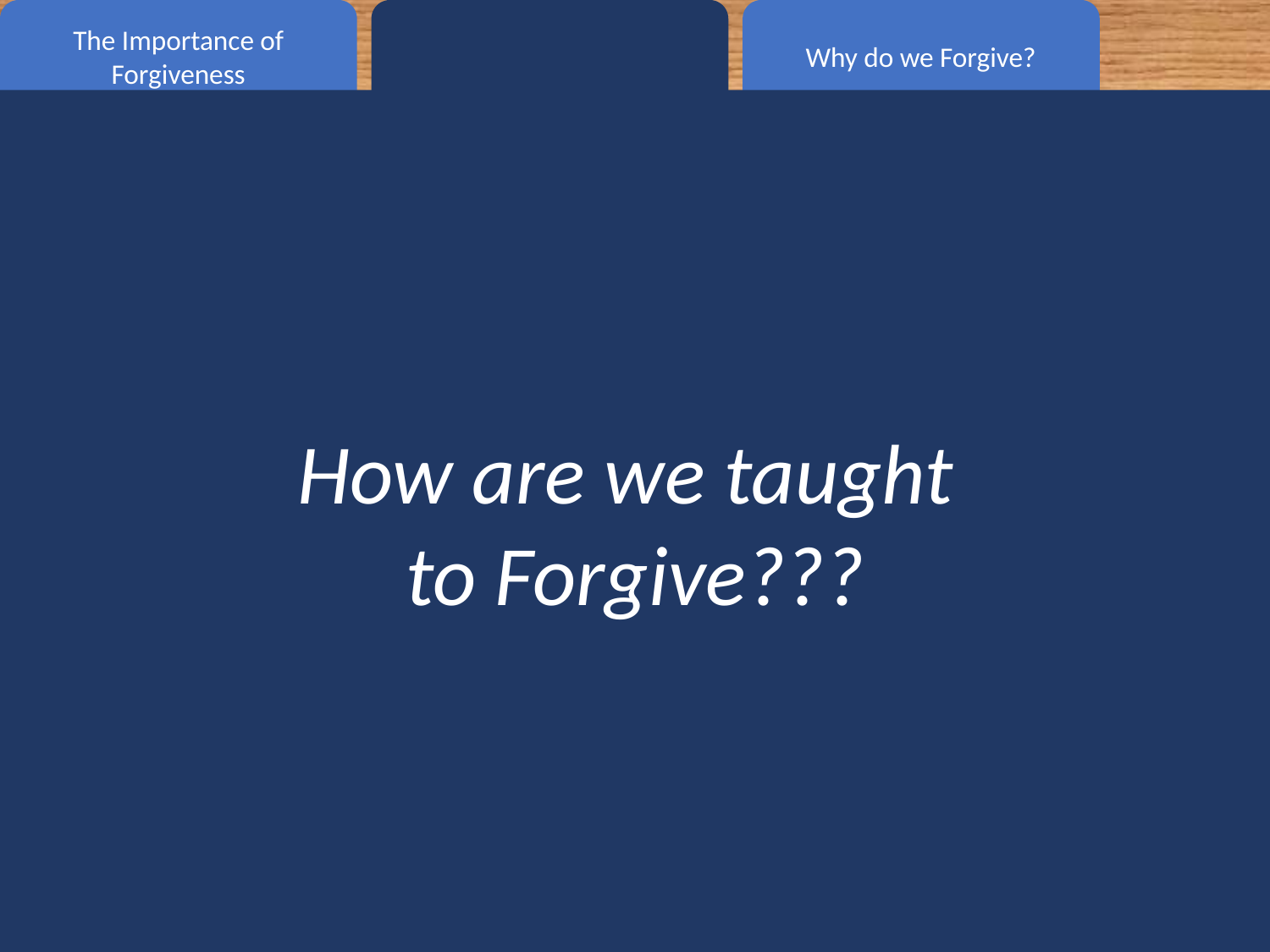

The Importance of Forgiveness
Why do we Forgive?

How are we taught
to Forgive???
#